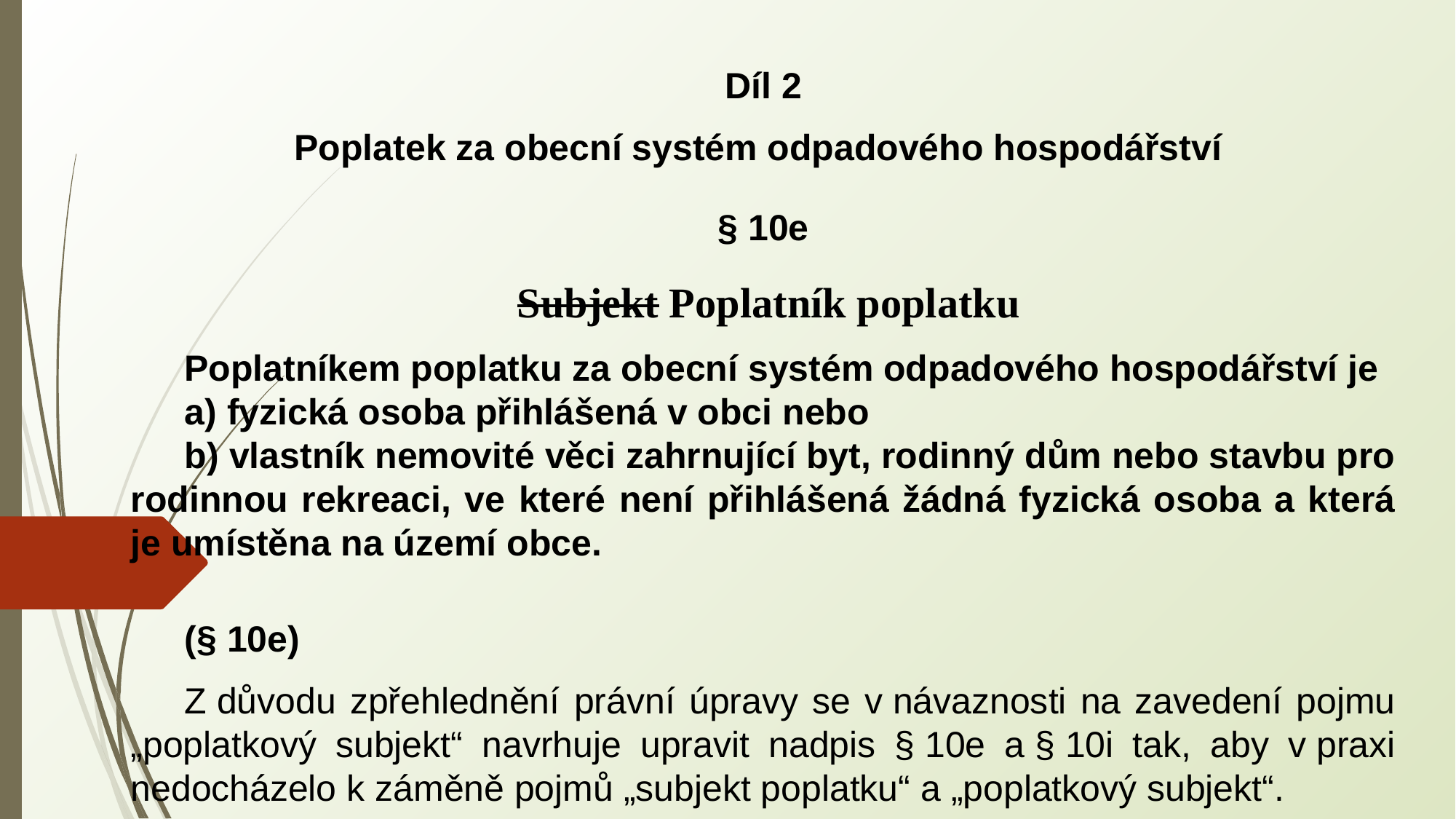

Díl 2
Poplatek za obecní systém odpadového hospodářství
§ 10e
Subjekt Poplatník poplatku
Poplatníkem poplatku za obecní systém odpadového hospodářství je
a) fyzická osoba přihlášená v obci nebo
b) vlastník nemovité věci zahrnující byt, rodinný dům nebo stavbu pro rodinnou rekreaci, ve které není přihlášená žádná fyzická osoba a která je umístěna na území obce.

(§ 10e)
Z důvodu zpřehlednění právní úpravy se v návaznosti na zavedení pojmu „poplatkový subjekt“ navrhuje upravit nadpis § 10e a § 10i tak, aby v praxi nedocházelo k záměně pojmů „subjekt poplatku“ a „poplatkový subjekt“.